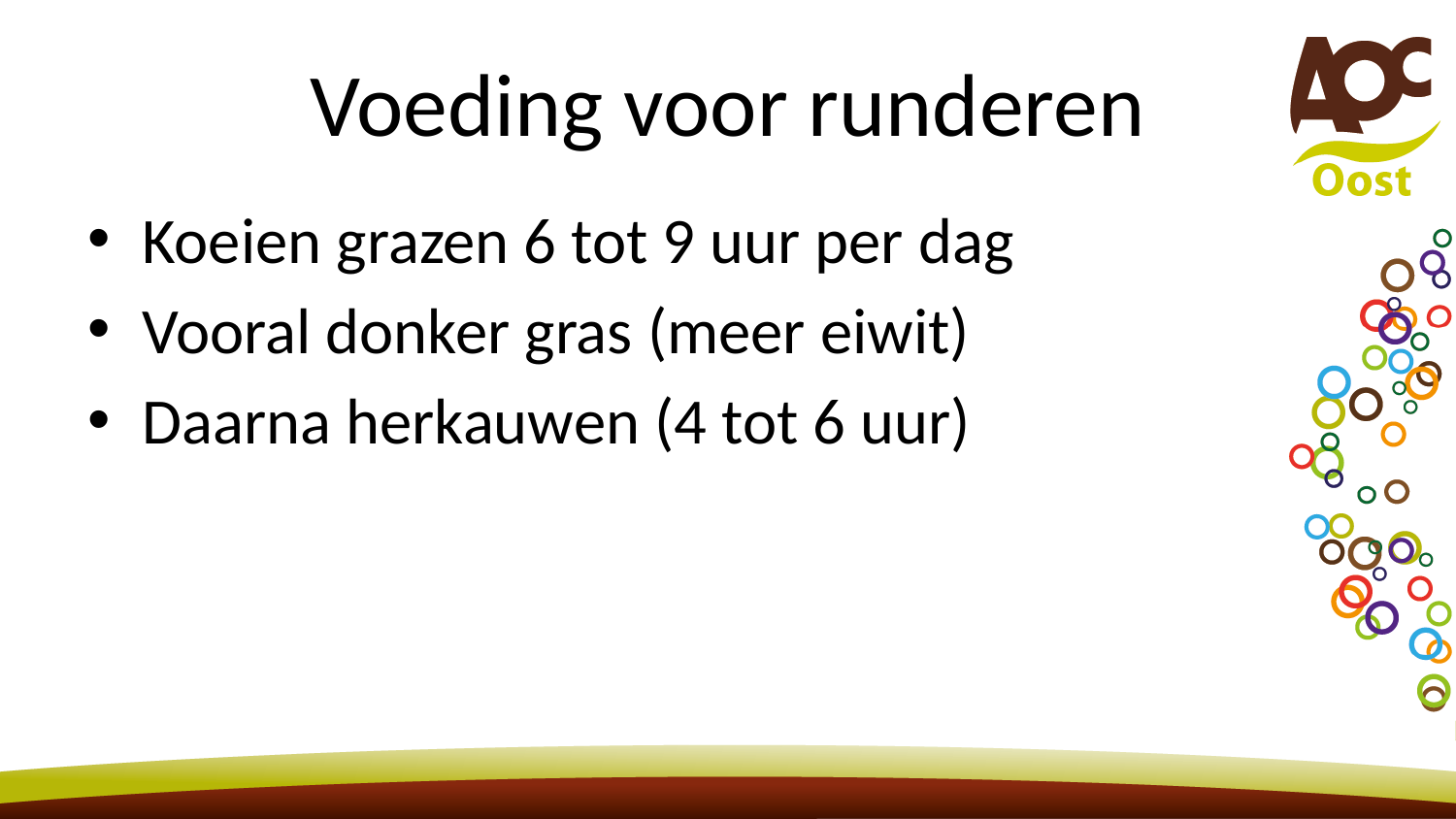

# Voeding voor runderen
Koeien grazen 6 tot 9 uur per dag
Vooral donker gras (meer eiwit)
Daarna herkauwen (4 tot 6 uur)